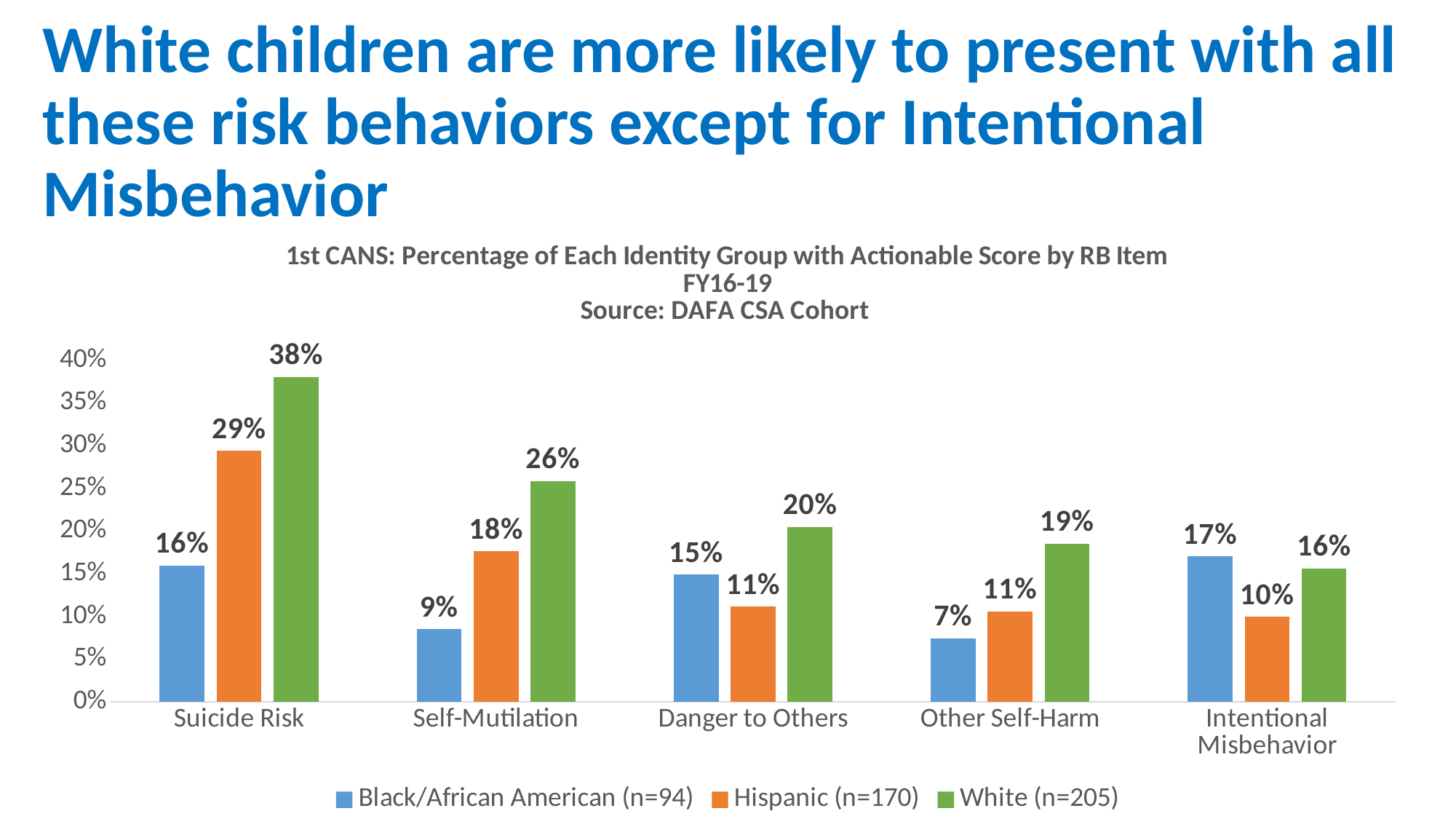

# White children are more likely to present with all these risk behaviors except for Intentional Misbehavior

### Chart: 1st CANS: Percentage of Each Identity Group with Actionable Score by RB Item
FY16-19
Source: DAFA CSA Cohort

| Category | Black/African American (n=94) | Hispanic (n=170) | White (n=205) |
|---|---|---|---|
| Suicide Risk | 0.1595744680851064 | 0.29411764705882354 | 0.3804878048780488 |
| Self-Mutilation | 0.0851063829787234 | 0.17647058823529413 | 0.25853658536585367 |
| Danger to Others | 0.14893617021276595 | 0.11176470588235295 | 0.2048780487804878 |
| Other Self-Harm | 0.07446808510638298 | 0.10588235294117647 | 0.18536585365853658 |
| Intentional Misbehavior | 0.1702127659574468 | 0.1 | 0.15609756097560976 |